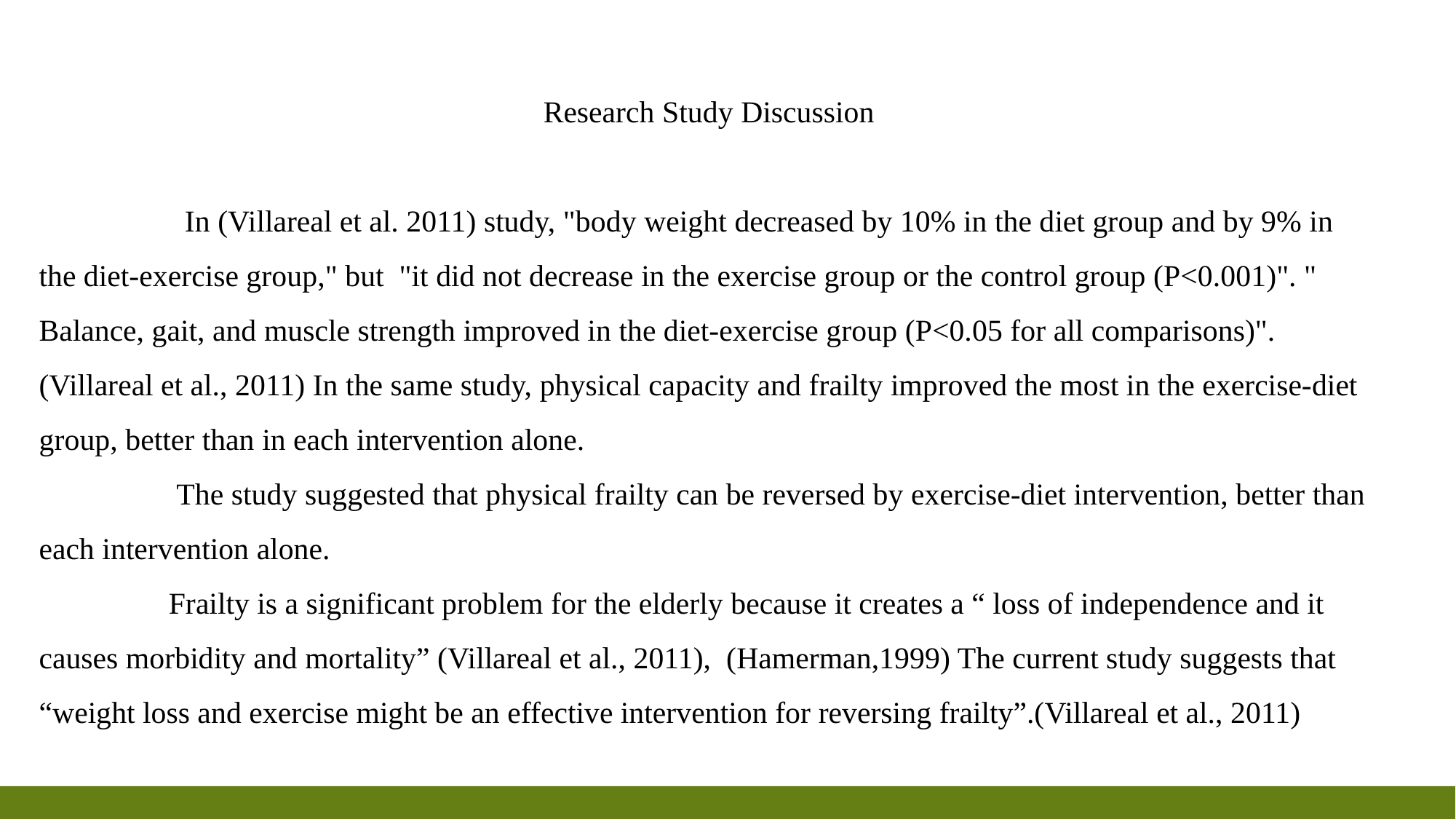

Research Study Discussion
                     In (Villareal et al. 2011) study, "body weight decreased by 10% in the diet group and by 9% in the diet-exercise group," but  "it did not decrease in the exercise group or the control group (P<0.001)". " Balance, gait, and muscle strength improved in the diet-exercise group (P<0.05 for all comparisons)". (Villareal et al., 2011) In the same study, physical capacity and frailty improved the most in the exercise-diet group, better than in each intervention alone.
                  The study suggested that physical frailty can be reversed by exercise-diet intervention, better than each intervention alone.
                 Frailty is a significant problem for the elderly because it creates a “ loss of independence and it causes morbidity and mortality” (Villareal et al., 2011),  (Hamerman,1999) The current study suggests that “weight loss and exercise might be an effective intervention for reversing frailty”.(Villareal et al., 2011)